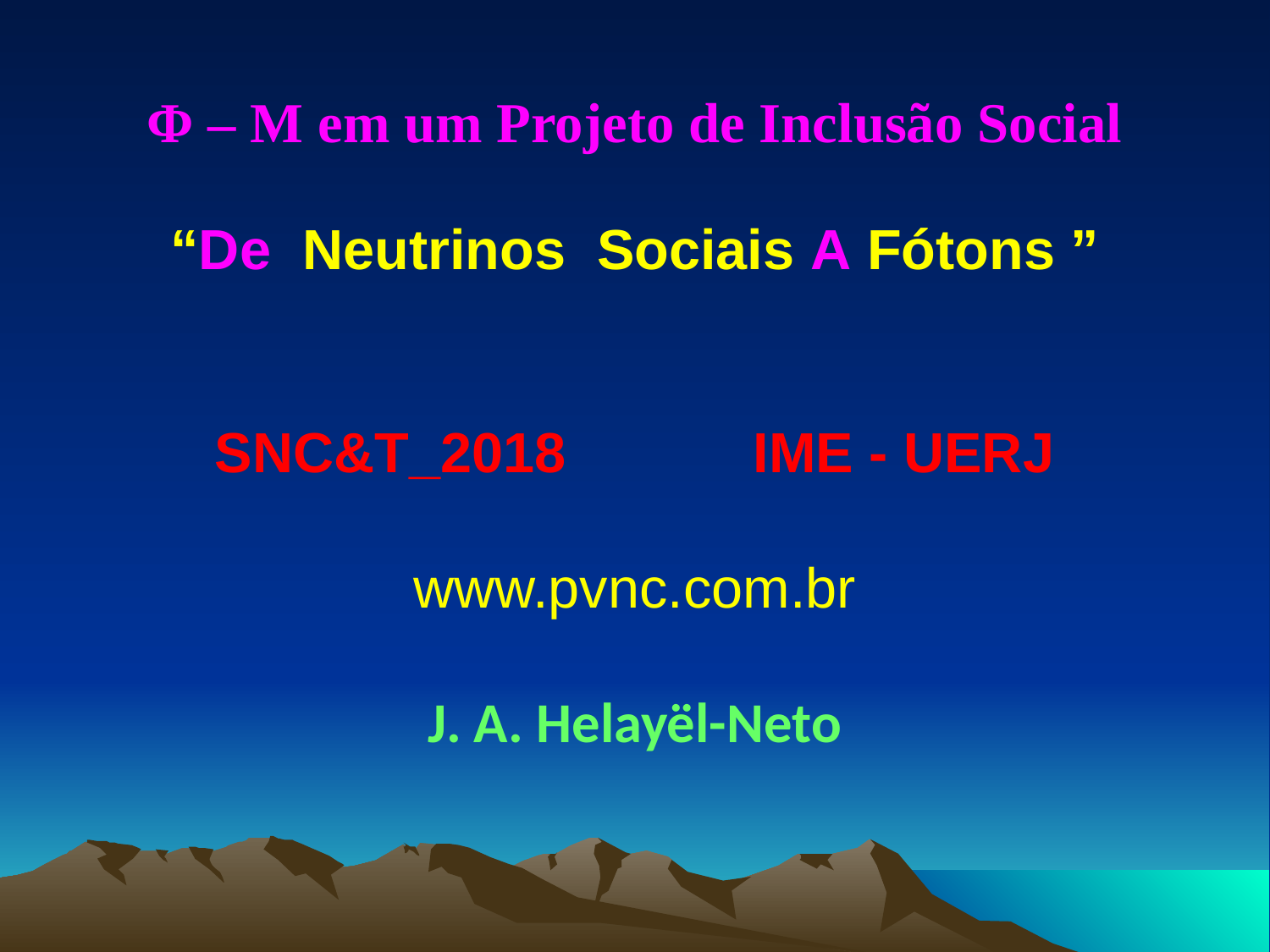

# Φ – M em um Projeto de Inclusão Social “De  Neutrinos  Sociais A Fótons ” SNC&T_2018            IME - UERJ www.pvnc.com.br J. A. Helayël-Neto